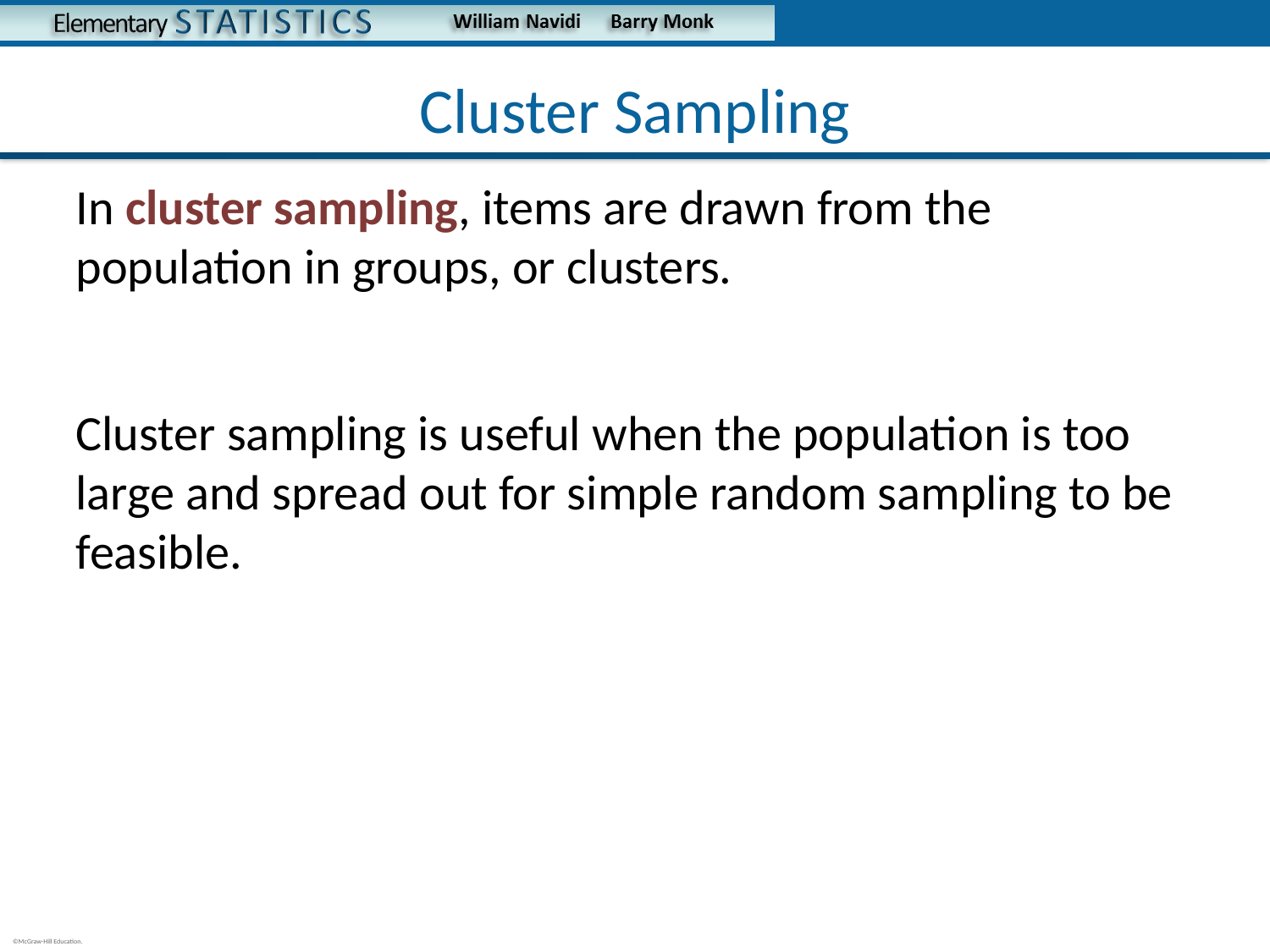

# Cluster Sampling
In cluster sampling, items are drawn from the population in groups, or clusters.

Cluster sampling is useful when the population is too large and spread out for simple random sampling to be feasible.